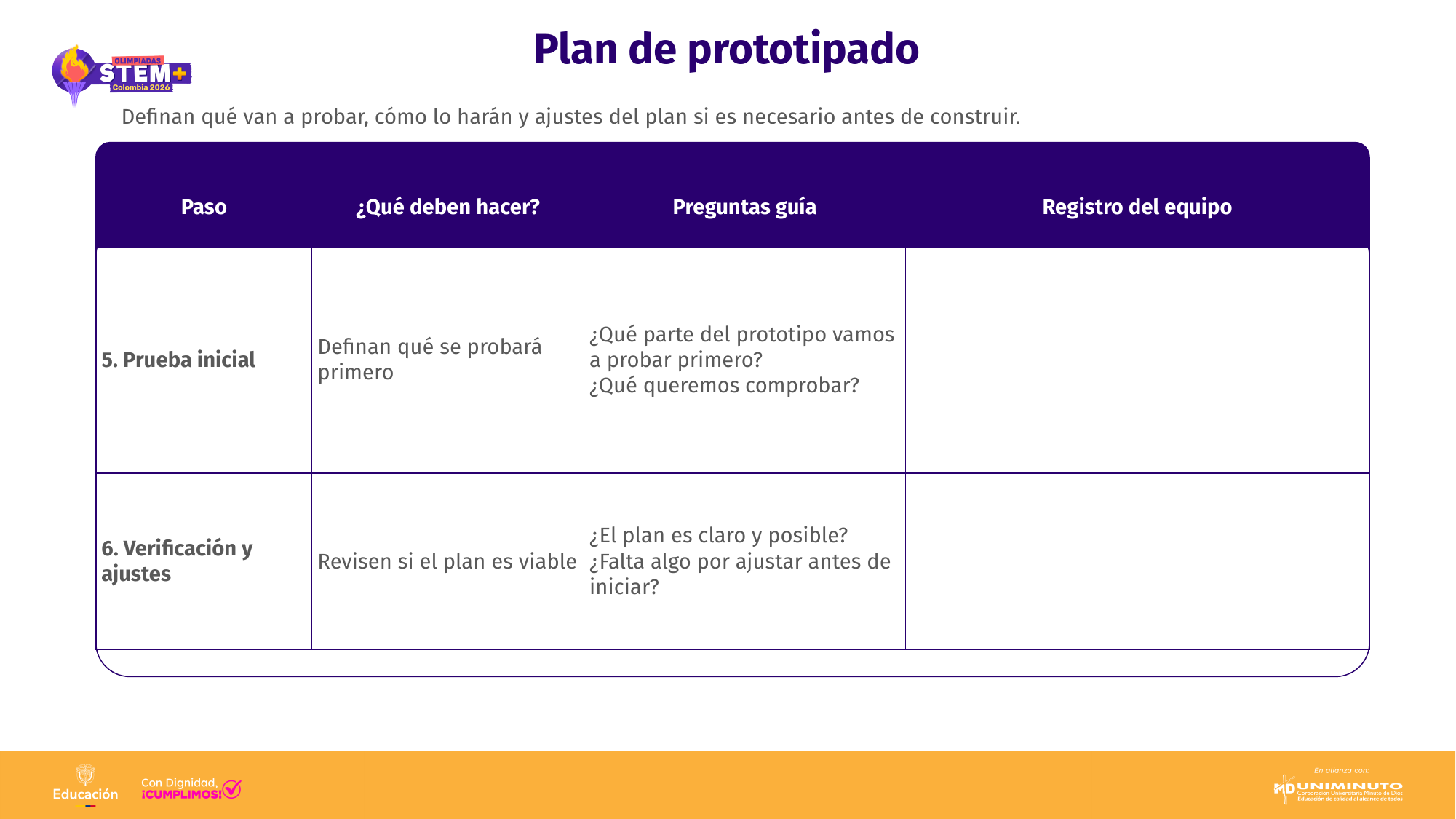

# Plan de prototipado
Definan qué van a probar, cómo lo harán y ajustes del plan si es necesario antes de construir.

| Paso | ¿Qué deben hacer? | Preguntas guía | Registro del equipo |
| --- | --- | --- | --- |
| 5. Prueba inicial | Definan qué se probará primero | ¿Qué parte del prototipo vamos a probar primero? ¿Qué queremos comprobar? |  |
| 6. Verificación y ajustes | Revisen si el plan es viable | ¿El plan es claro y posible? ¿Falta algo por ajustar antes de iniciar? |  |